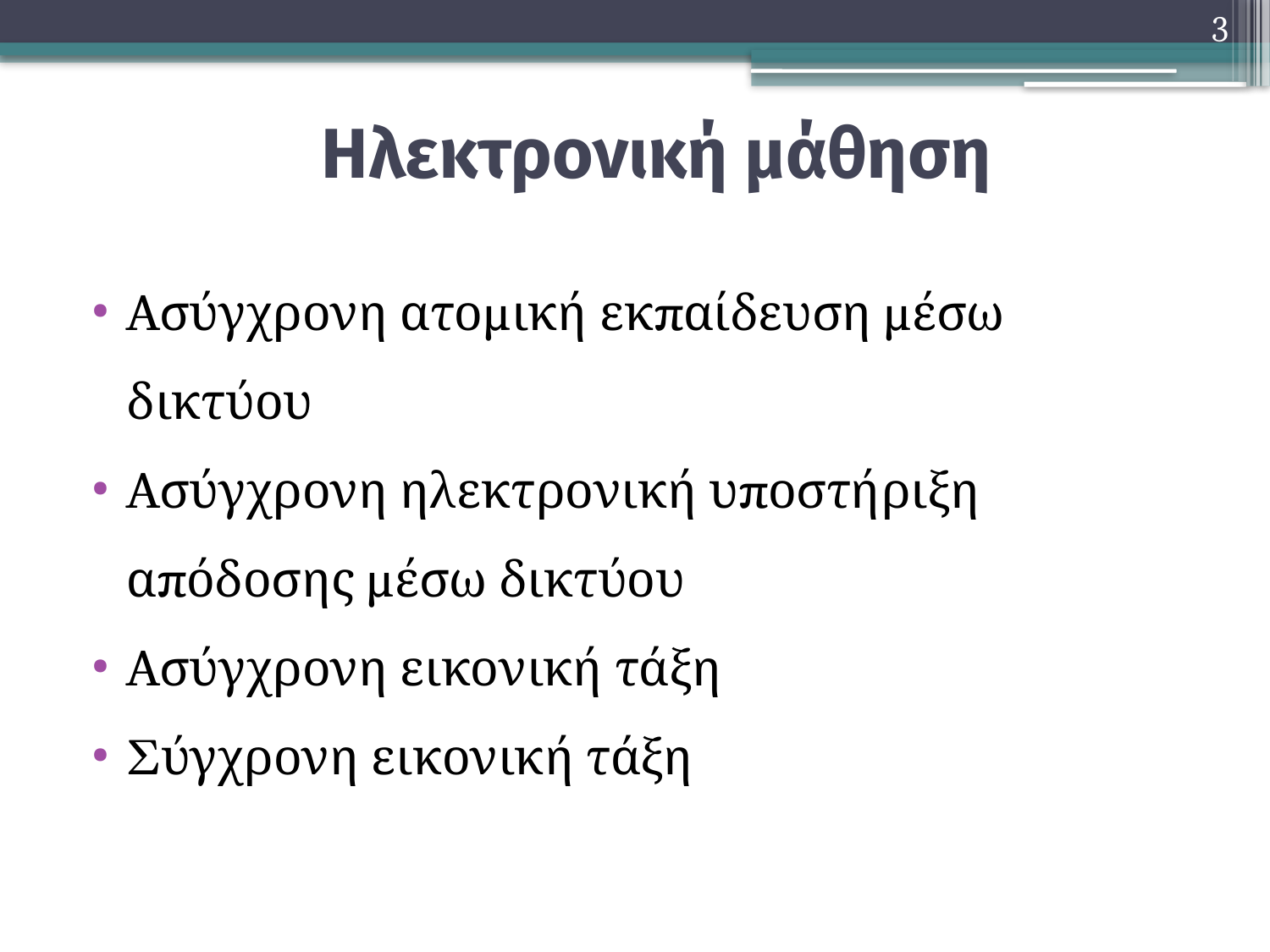

3
# Ηλεκτρονική μάθηση
Ασύγχρονη ατομική εκπαίδευση μέσω δικτύου
Ασύγχρονη ηλεκτρονική υποστήριξη απόδοσης μέσω δικτύου
Ασύγχρονη εικονική τάξη
Σύγχρονη εικονική τάξη